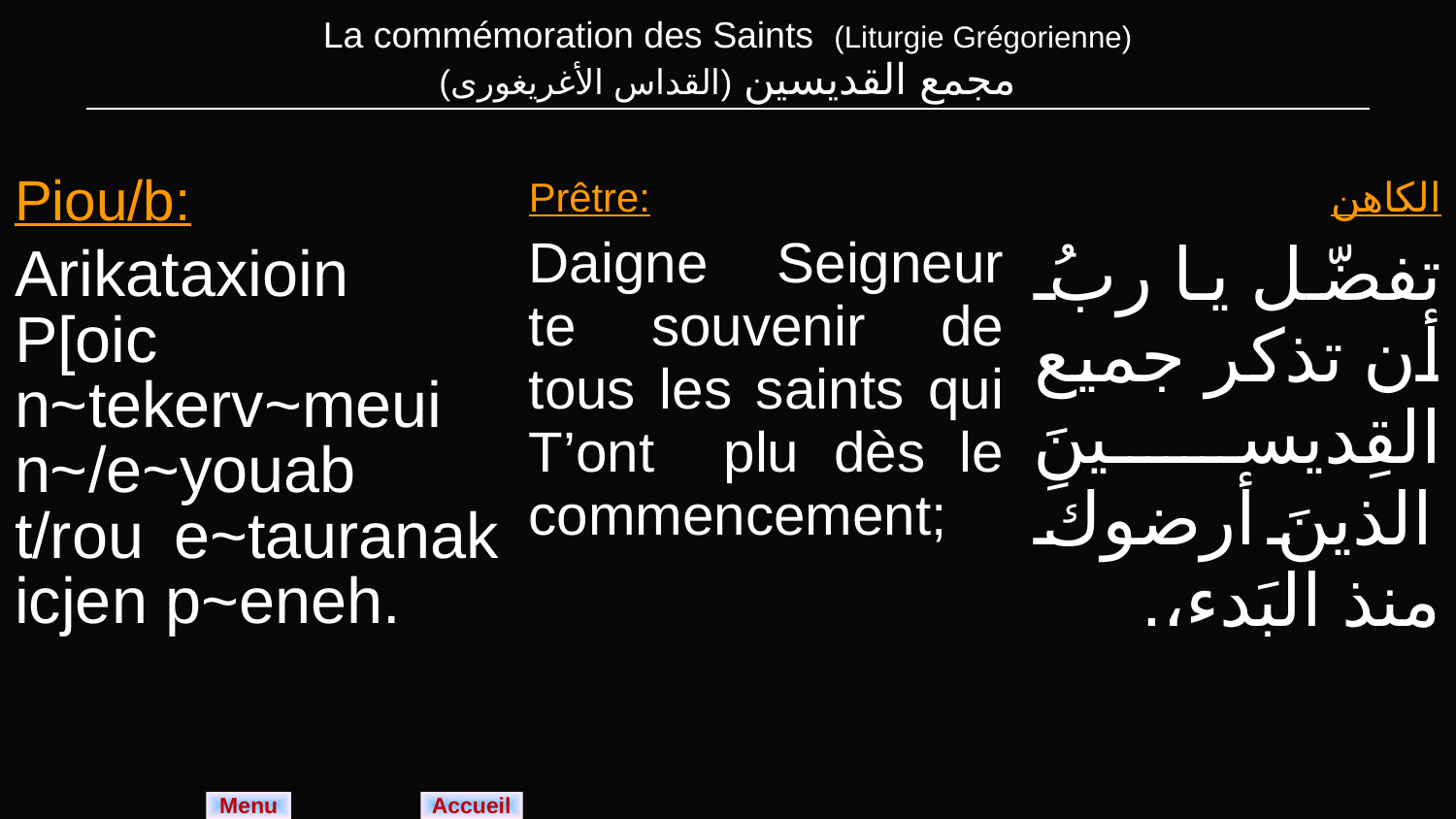

| La commémoration des Saints (Liturgie Grégorienne) مجمع القديسين (القداس الأغريغورى) |
| --- |
| Piou/b: Arikataxioin P[oic n~tekerv~meui n~/e~youab t/rou e~tauranak icjen p~eneh. | Prêtre: Daigne Seigneur te souvenir de tous les saints qui T’ont plu dès le commencement; | الكاهن تفضّل يا ربُ أن تذكر جميع القِديسينَ الذينَ أرضوكَ منذ البَدء،. |
| --- | --- | --- |
Menu